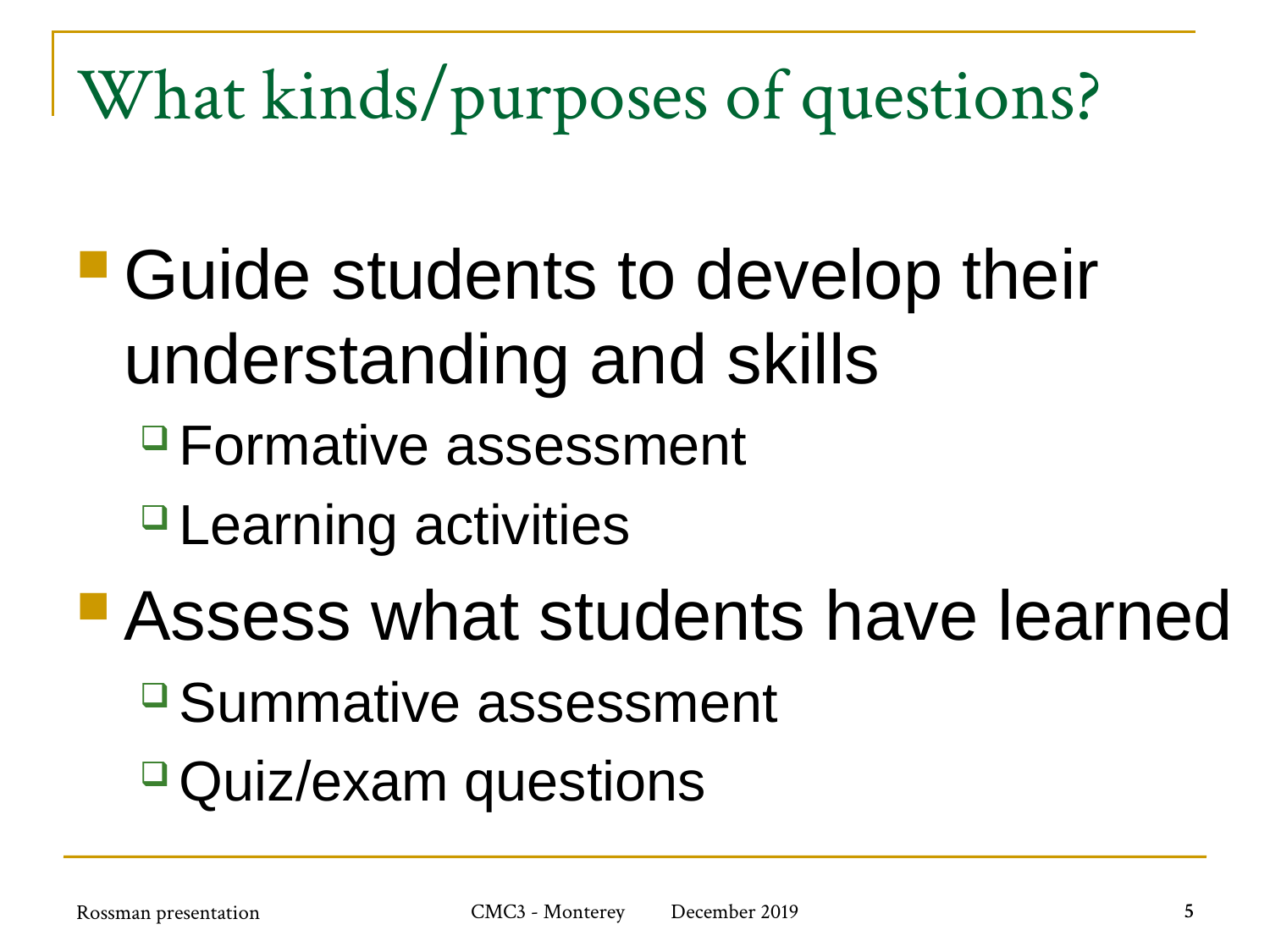

# What kinds/purposes of questions?
Guide students to develop their understanding and skills
Formative assessment
Learning activities
Assess what students have learned
Summative assessment
Quiz/exam questions

Rossman presentation
5
5
CMC3 - Monterey          December 2019